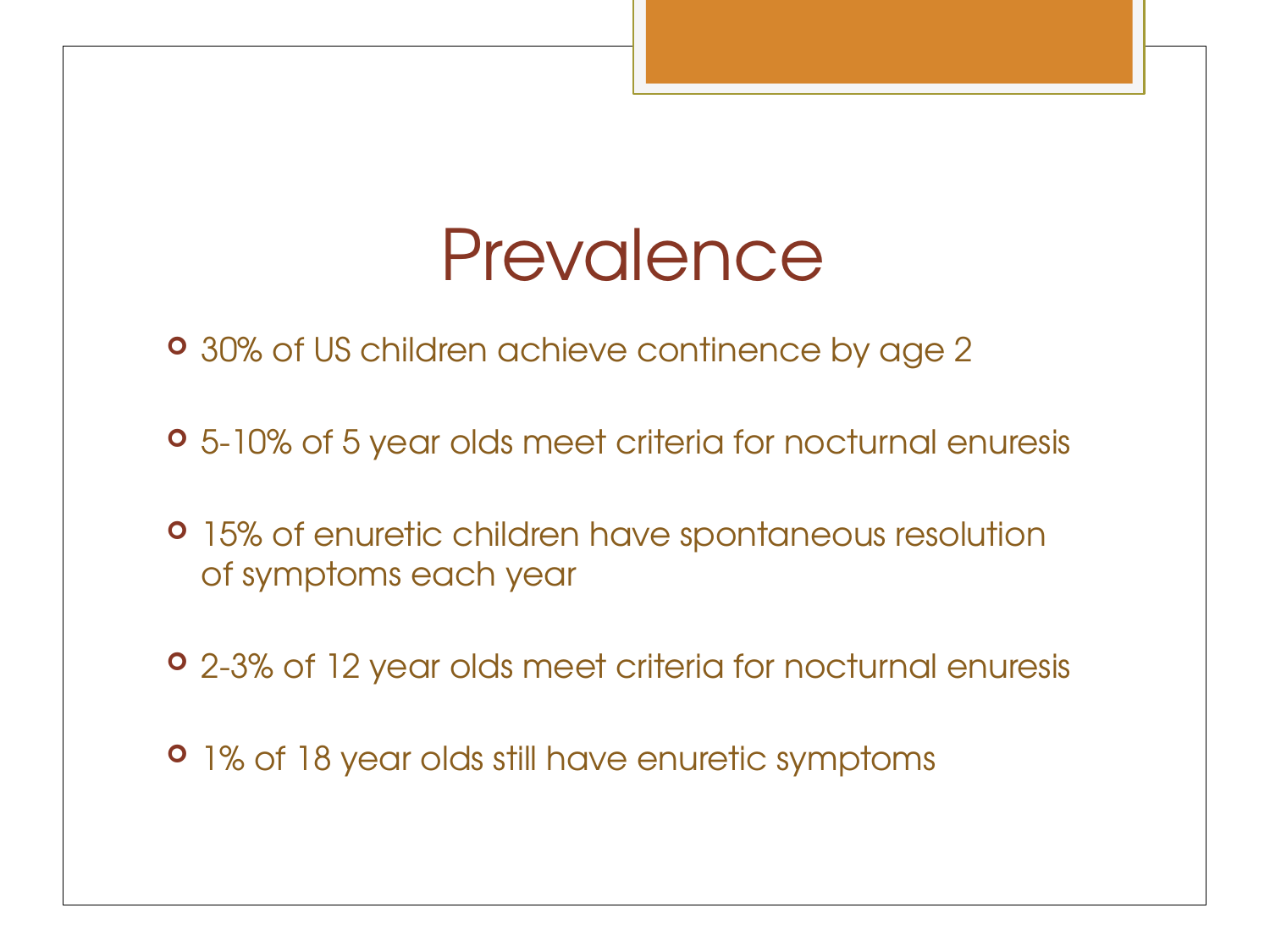

# Prevalence
30% of US children achieve continence by age 2

5-10% of 5 year olds meet criteria for nocturnal enuresis

15% of enuretic children have spontaneous resolution of symptoms each year

2-3% of 12 year olds meet criteria for nocturnal enuresis

1% of 18 year olds still have enuretic symptoms